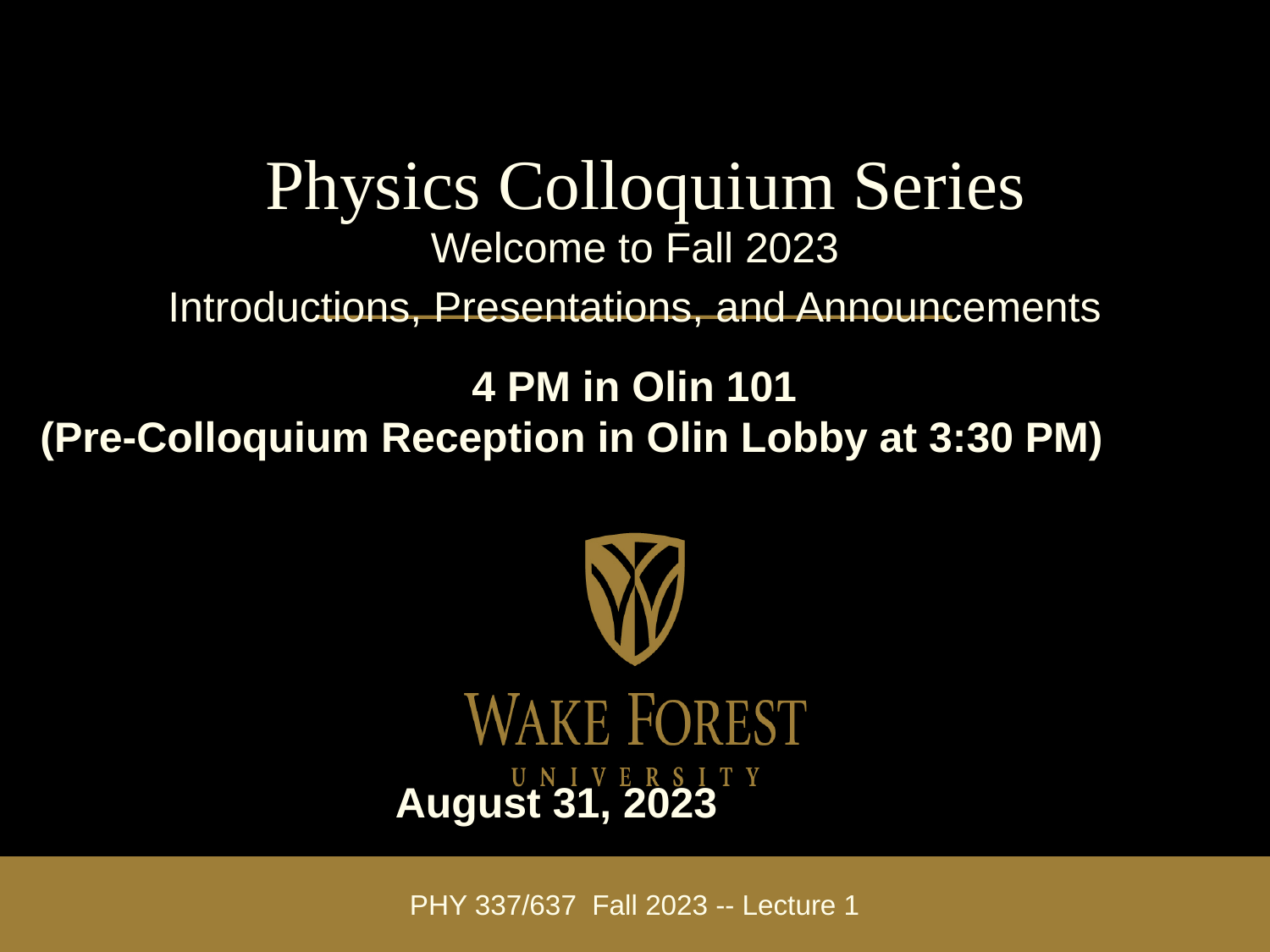

# Physics Colloquium Series
Welcome to Fall 2023
Introductions, Presentations, and Announcements
4 PM in Olin 101
(Pre-Colloquium Reception in Olin Lobby at 3:30 PM)
August 31, 2023
PHY 337/637  Fall 2023 -- Lecture 1